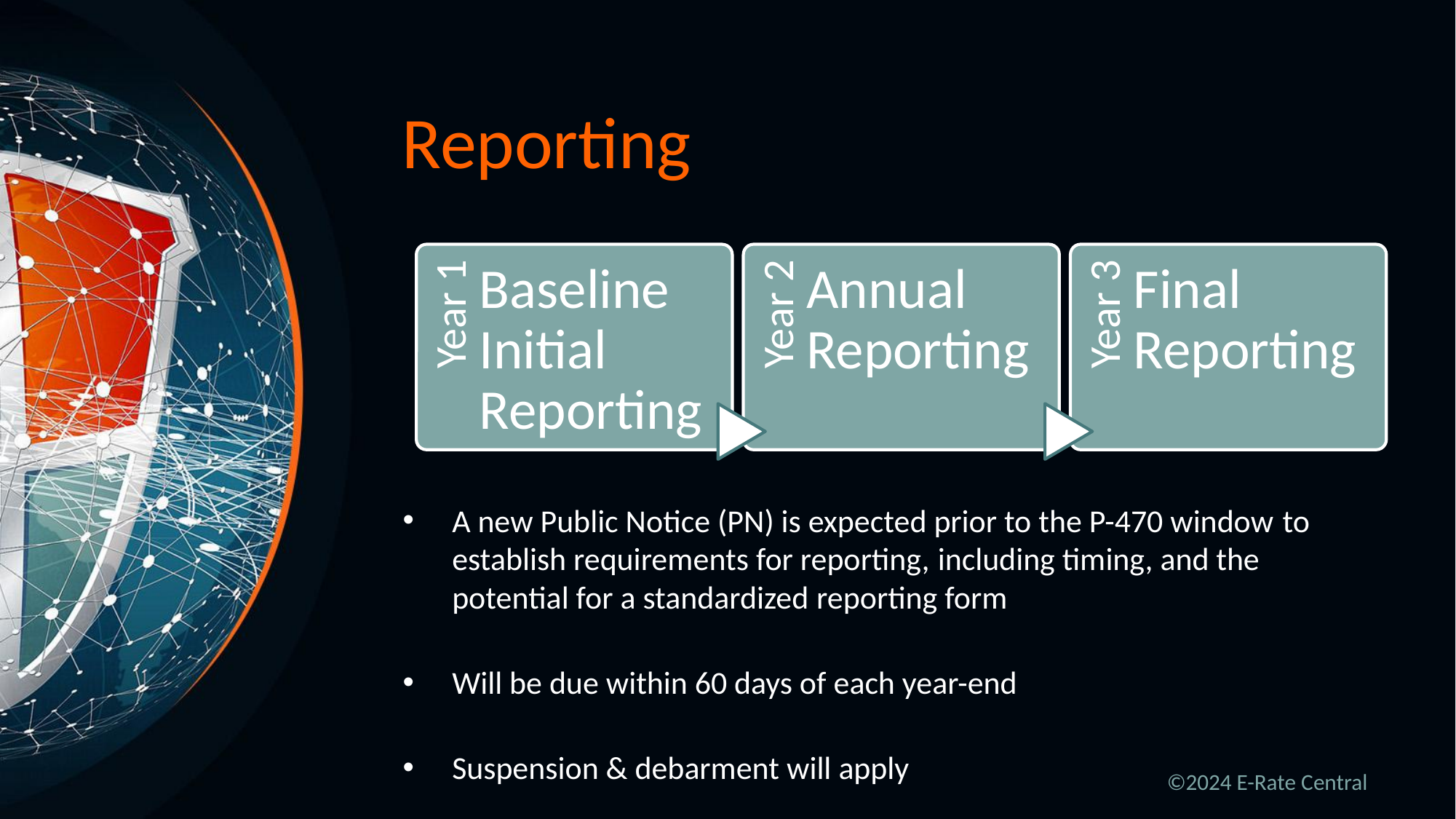

# Reporting

A new Public Notice (PN) is expected prior to the P-470 window to establish requirements for reporting, including timing, and the potential for a standardized reporting form

Will be due within 60 days of each year-end

Suspension & debarment will apply

Baseline Initial Reporting

Annual Reporting

Final Reporting
Year 1
Year 2
Year 3